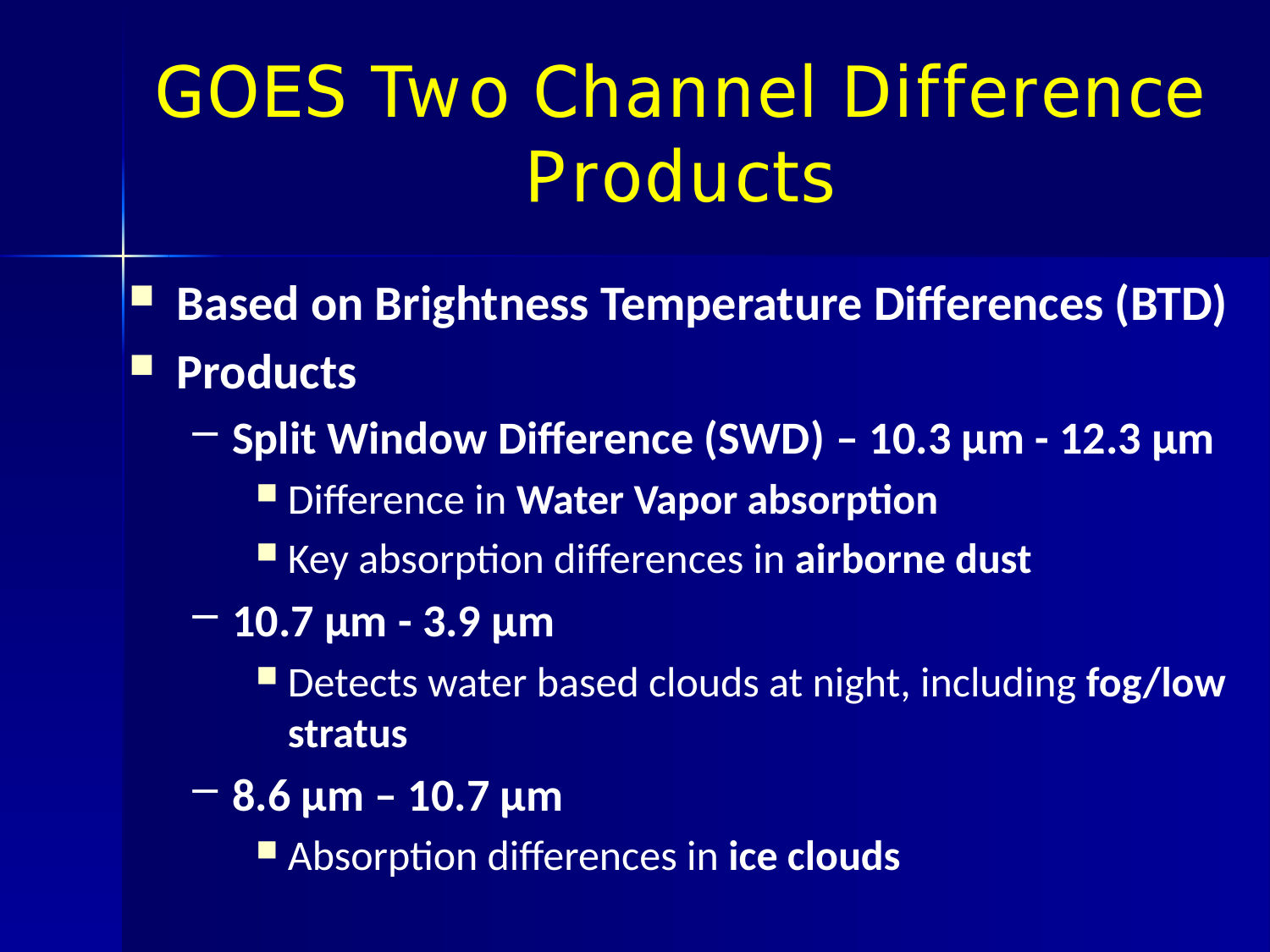

# GOES Two Channel Difference Products
Based on Brightness Temperature Differences (BTD)
Products
Split Window Difference (SWD) – 10.3 µm - 12.3 µm
Difference in Water Vapor absorption
Key absorption differences in airborne dust
10.7 µm - 3.9 µm
Detects water based clouds at night, including fog/low stratus
8.6 µm – 10.7 µm
Absorption differences in ice clouds